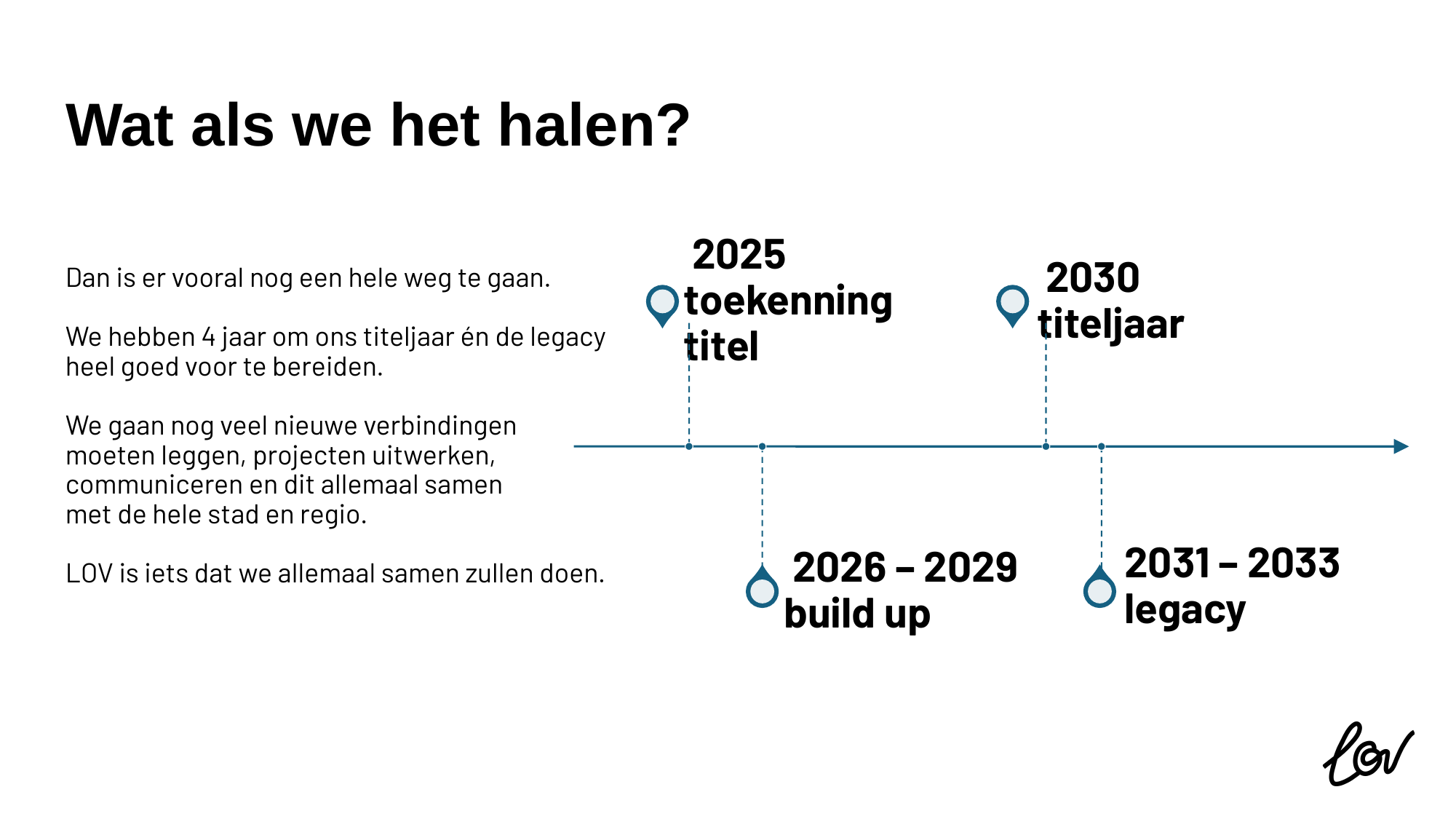

Wat als we het halen?
 2025
toekenning titel
 2026 – 2029
build up
 2030
titeljaar
2031 – 2033
legacy
Dan is er vooral nog een hele weg te gaan.

We hebben 4 jaar om ons titeljaar én de legacy
heel goed voor te bereiden.

We gaan nog veel nieuwe verbindingen
moeten leggen, projecten uitwerken,
communiceren en dit allemaal samen
met de hele stad en regio.

LOV is iets dat we allemaal samen zullen doen.